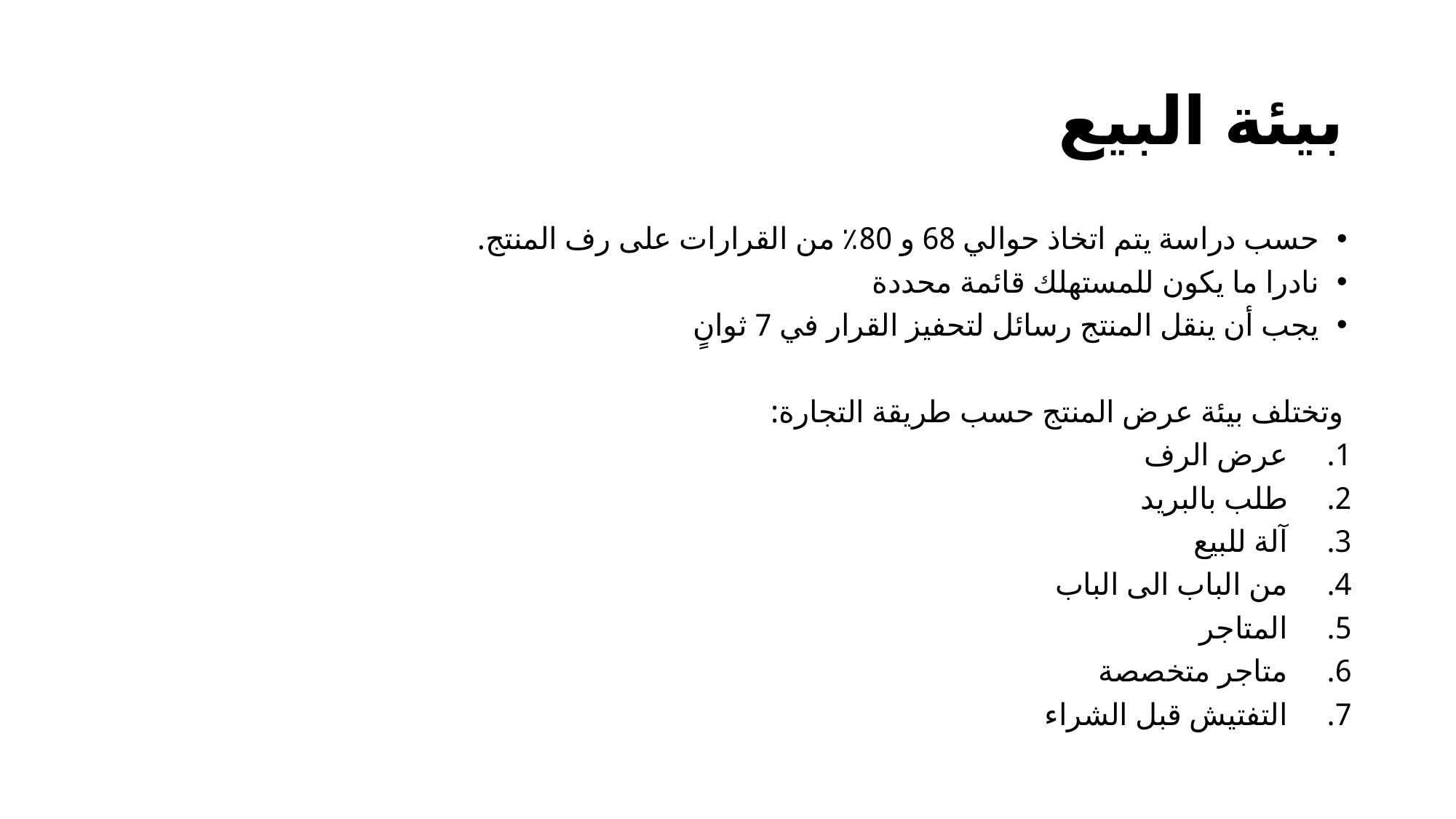

# بيئة البيع
حسب دراسة يتم اتخاذ حوالي 68 و 80٪ من القرارات على رف المنتج.
نادرا ما يكون للمستهلك قائمة محددة
يجب أن ينقل المنتج رسائل لتحفيز القرار في 7 ثوانٍ

وتختلف بيئة عرض المنتج حسب طريقة التجارة:
عرض الرف
طلب بالبريد
آلة للبيع
من الباب الى الباب
المتاجر
متاجر متخصصة
التفتيش قبل الشراء